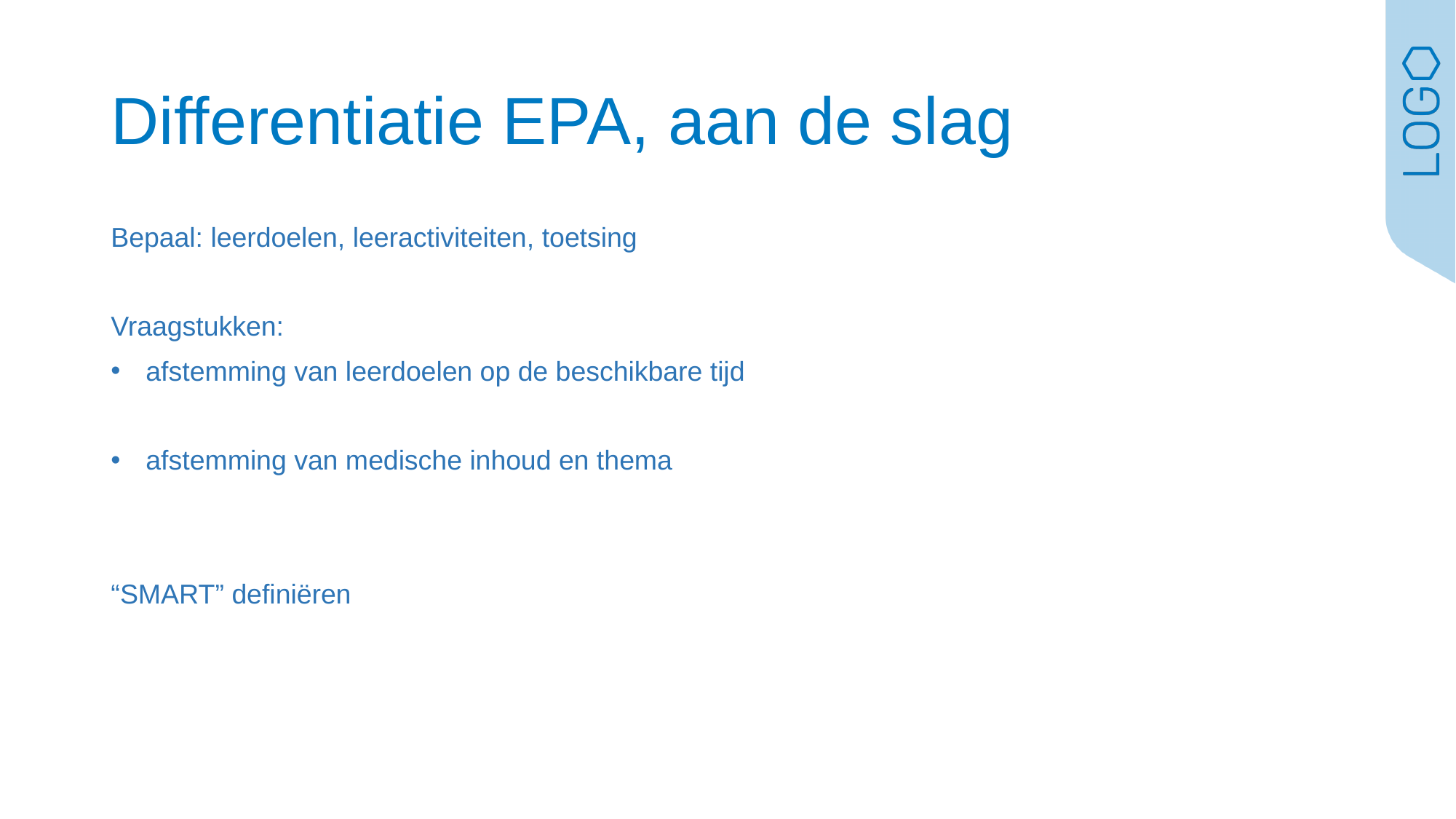

# Differentiatie EPA, aan de slag
Bepaal: leerdoelen, leeractiviteiten, toetsing

Vraagstukken:
 afstemming van leerdoelen op de beschikbare tijd

 afstemming van medische inhoud en thema

“SMART” definiëren